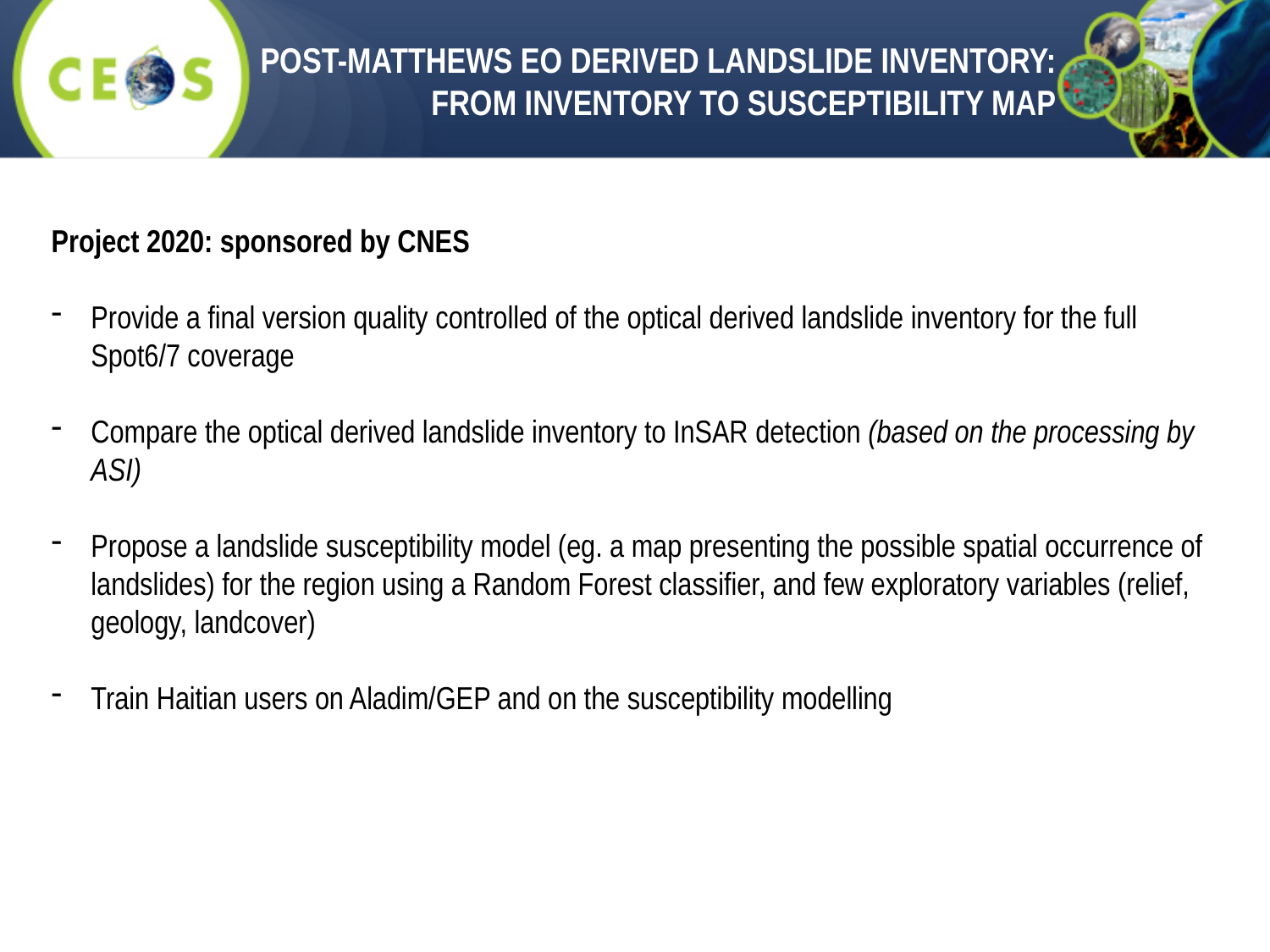

POST-MATTHEWS EO DERIVED LANDSLIDE INVENTORY:
FROM INVENTORY TO SUSCEPTIBILITY MAP

Project 2020: sponsored by CNES

Provide a final version quality controlled of the optical derived landslide inventory for the full Spot6/7 coverage

Compare the optical derived landslide inventory to InSAR detection (based on the processing by ASI)

Propose a landslide susceptibility model (eg. a map presenting the possible spatial occurrence of landslides) for the region using a Random Forest classifier, and few exploratory variables (relief,  geology, landcover)

Train Haitian users on Aladim/GEP and on the susceptibility modelling